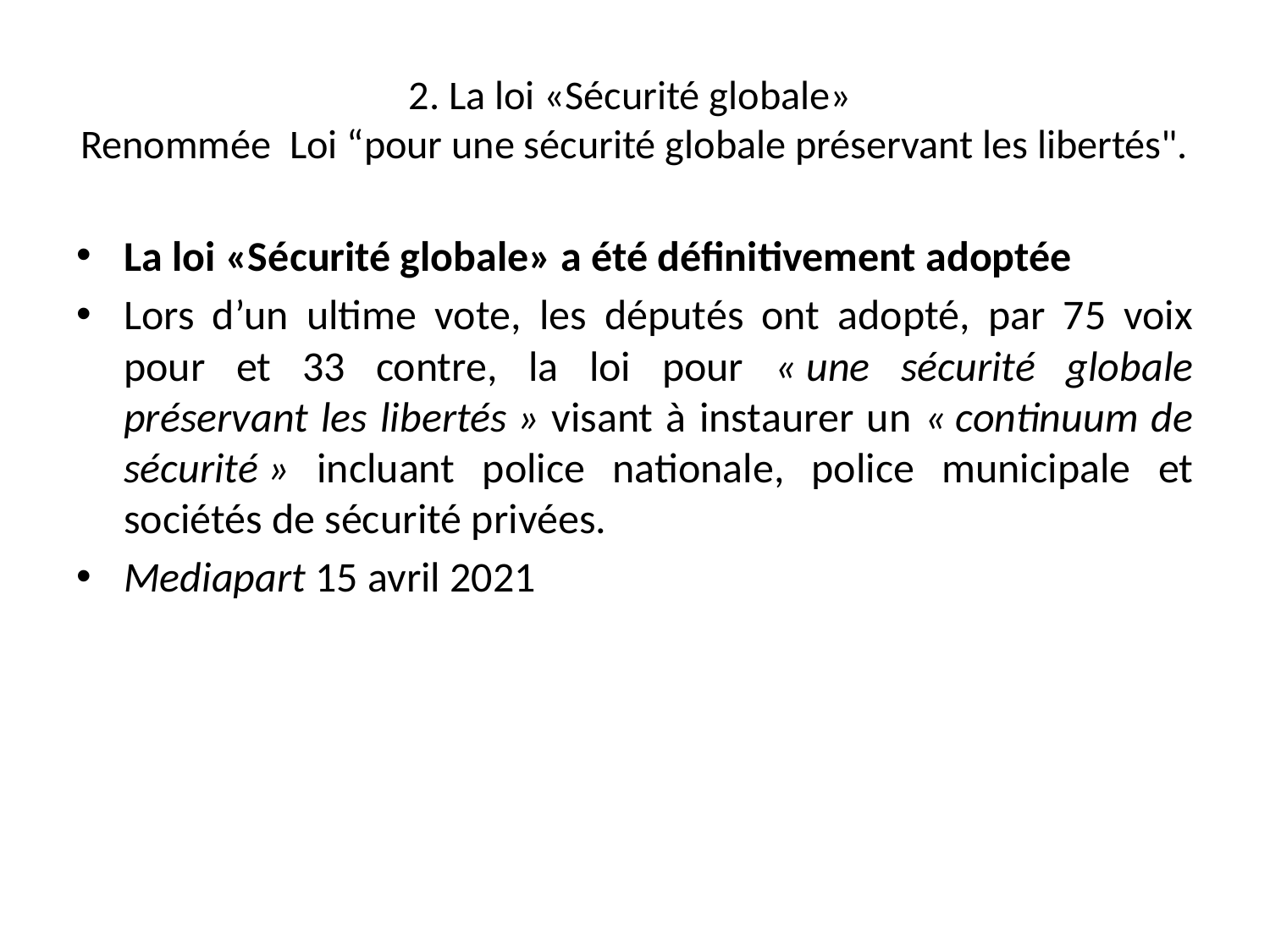

# 2. La loi «Sécurité globale» Renommée  Loi “pour une sécurité globale préservant les libertés".
La loi «Sécurité globale» a été définitivement adoptée
Lors d’un ultime vote, les députés ont adopté, par 75 voix pour et 33 contre, la loi pour « une sécurité globale préservant les libertés » visant à instaurer un « continuum de sécurité » incluant police nationale, police municipale et sociétés de sécurité privées.
Mediapart 15 avril 2021